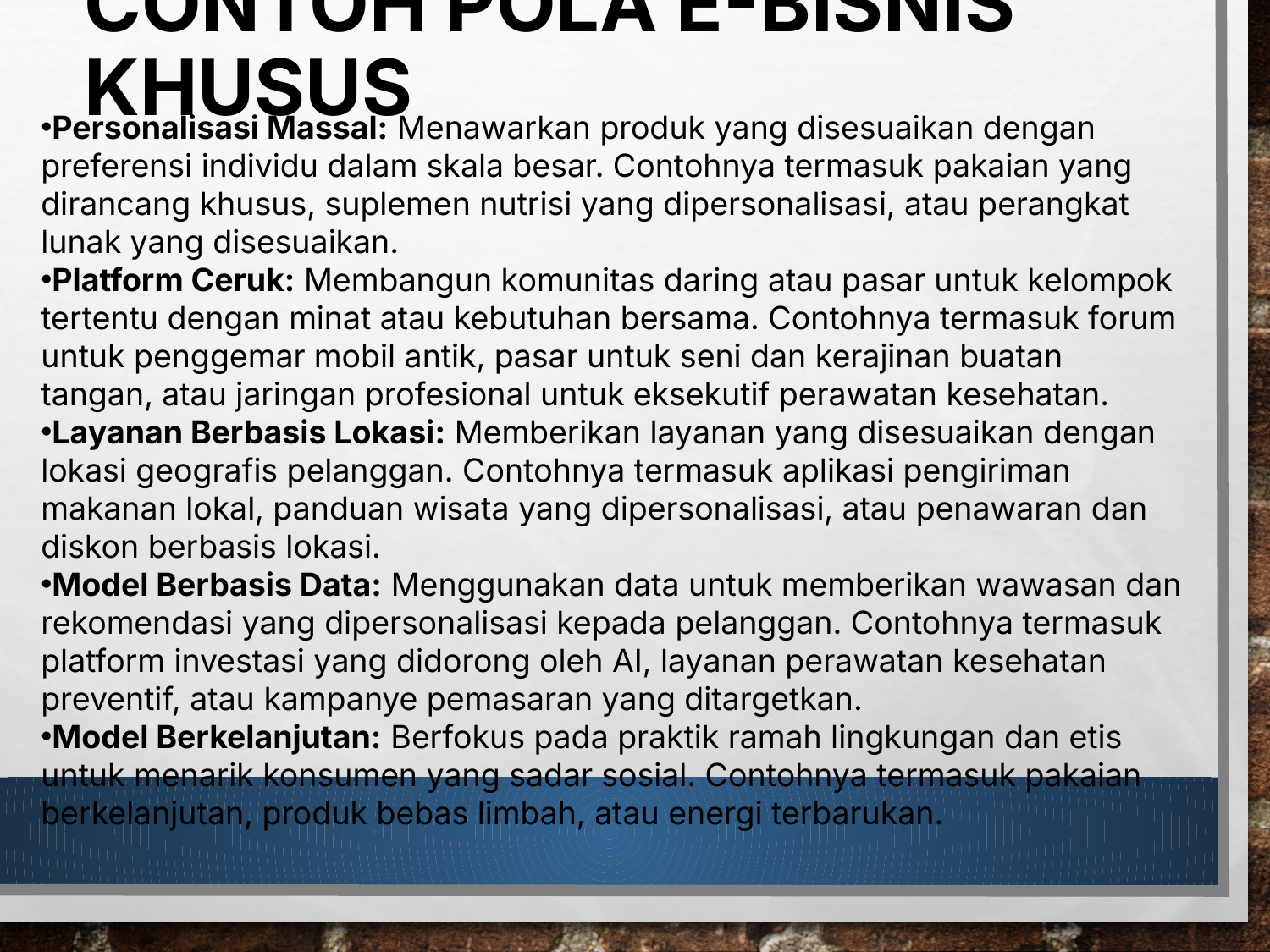

# Contoh Pola E-Bisnis Khusus
Personalisasi Massal: Menawarkan produk yang disesuaikan dengan preferensi individu dalam skala besar. Contohnya termasuk pakaian yang dirancang khusus, suplemen nutrisi yang dipersonalisasi, atau perangkat lunak yang disesuaikan.
Platform Ceruk: Membangun komunitas daring atau pasar untuk kelompok tertentu dengan minat atau kebutuhan bersama. Contohnya termasuk forum untuk penggemar mobil antik, pasar untuk seni dan kerajinan buatan tangan, atau jaringan profesional untuk eksekutif perawatan kesehatan.
Layanan Berbasis Lokasi: Memberikan layanan yang disesuaikan dengan lokasi geografis pelanggan. Contohnya termasuk aplikasi pengiriman makanan lokal, panduan wisata yang dipersonalisasi, atau penawaran dan diskon berbasis lokasi.
Model Berbasis Data: Menggunakan data untuk memberikan wawasan dan rekomendasi yang dipersonalisasi kepada pelanggan. Contohnya termasuk platform investasi yang didorong oleh AI, layanan perawatan kesehatan preventif, atau kampanye pemasaran yang ditargetkan.
Model Berkelanjutan: Berfokus pada praktik ramah lingkungan dan etis untuk menarik konsumen yang sadar sosial. Contohnya termasuk pakaian berkelanjutan, produk bebas limbah, atau energi terbarukan.